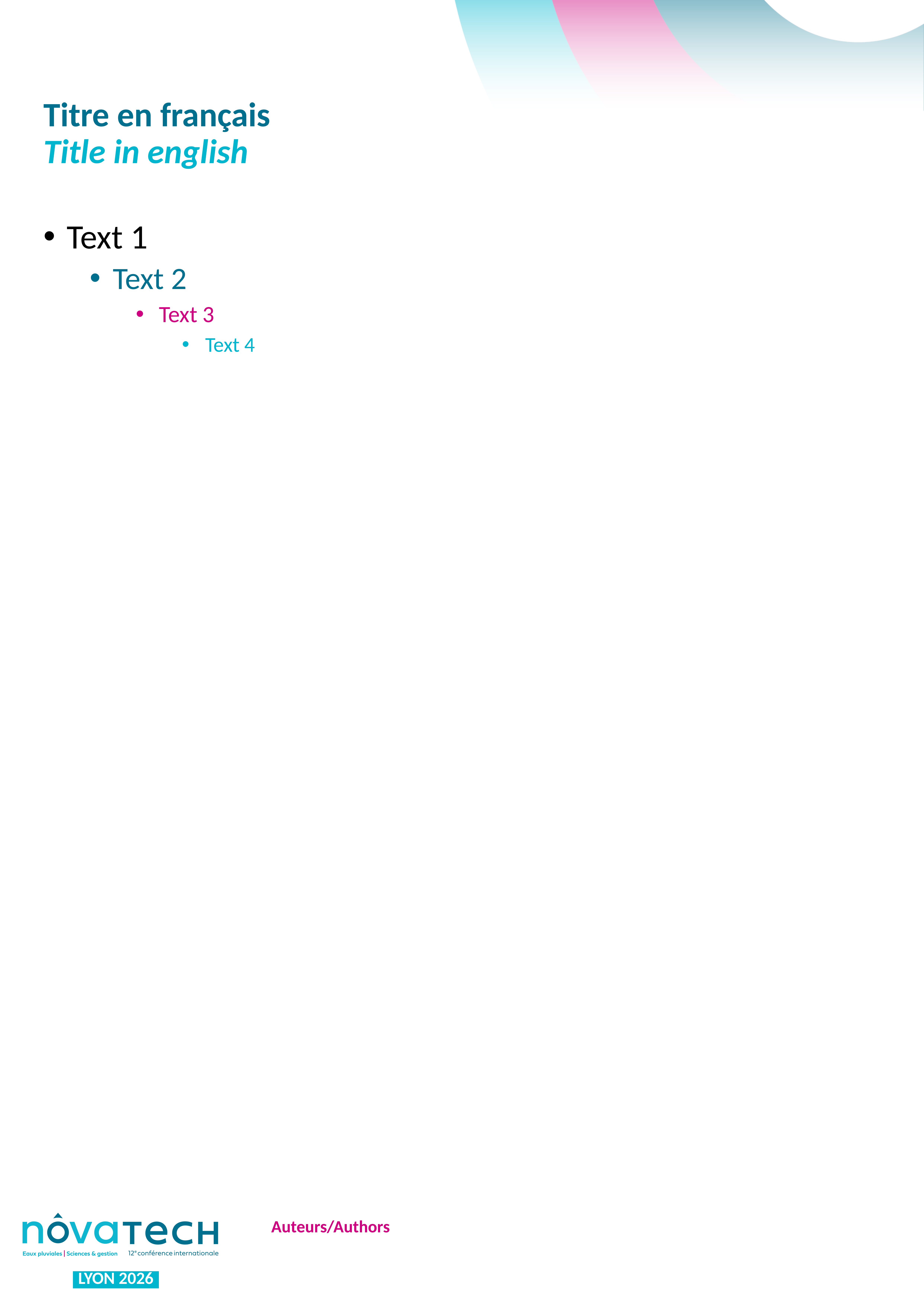

# Titre en français Title in english
Text 1
Text 2
Text 3
Text 4
Auteurs/Authors